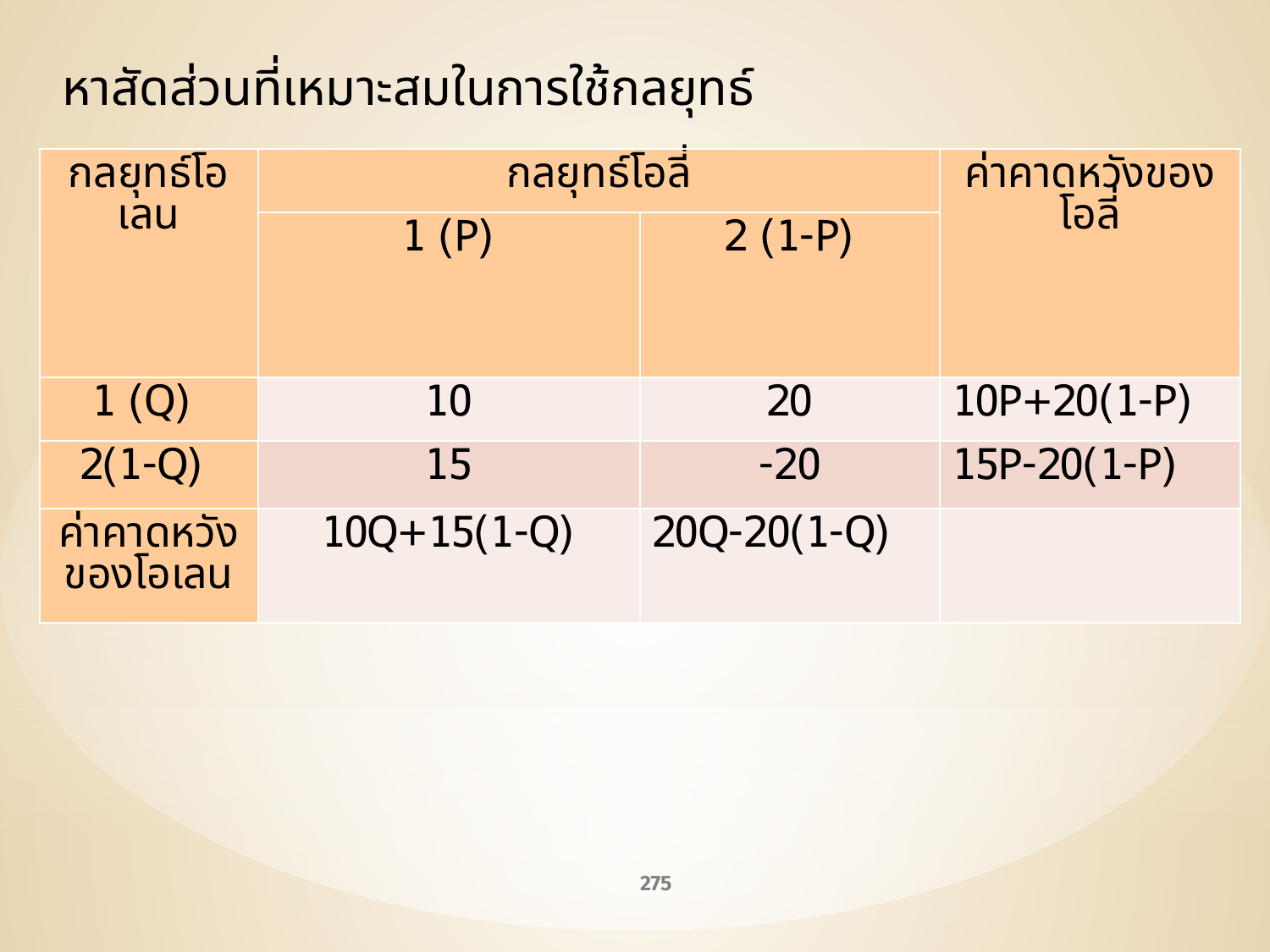

หาสัดส่วนที่เหมาะสมในการใช้กลยุทธ์
| กลยุทธ์โอเลน | กลยุทธ์โอลี่ |  | ค่าคาดหวังของโอลี่ |
| --- | --- | --- | --- |
|  | 1 (P) | 2 (1-P) |  |
| 1 (Q) | 10 | 20 | 10P+20(1-P) |
| 2(1-Q) | 15 | -20 | 15P-20(1-P) |
| ค่าคาดหวังของโอเลน | 10Q+15(1-Q) | 20Q-20(1-Q) |  |
275